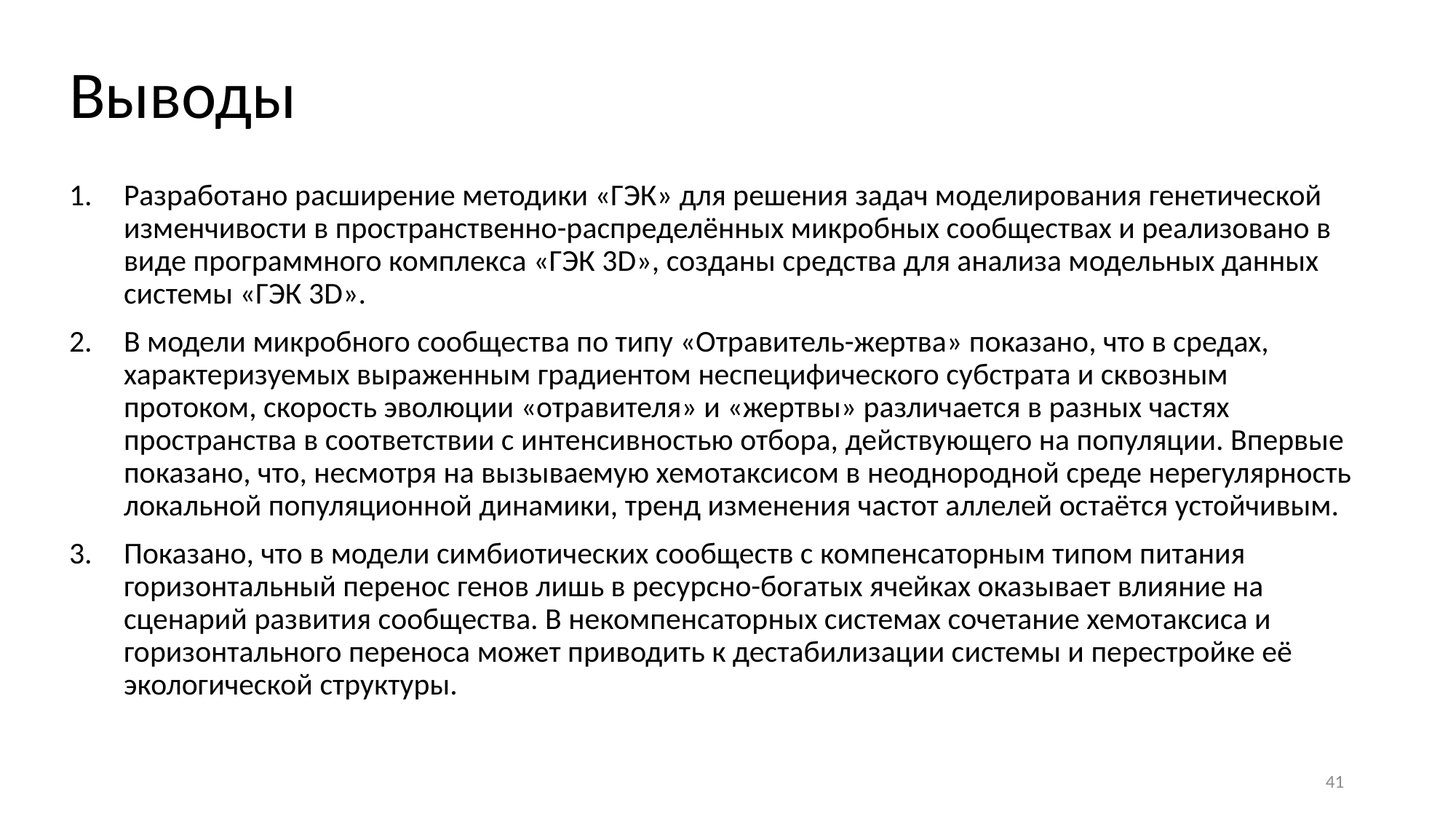

# Выводы
Разработано расширение методики «ГЭК» для решения задач моделирования генетической изменчивости в пространственно-распределённых микробных сообществах и реализовано в виде программного комплекса «ГЭК 3D», созданы средства для анализа модельных данных системы «ГЭК 3D».
В модели микробного сообщества по типу «Отравитель-жертва» показано, что в средах, характеризуемых выраженным градиентом неспецифического субстрата и сквозным протоком, скорость эволюции «отравителя» и «жертвы» различается в разных частях пространства в соответствии с интенсивностью отбора, действующего на популяции. Впервые показано, что, несмотря на вызываемую хемотаксисом в неоднородной среде нерегулярность локальной популяционной динамики, тренд изменения частот аллелей остаётся устойчивым.
Показано, что в модели симбиотических сообществ с компенсаторным типом питания горизонтальный перенос генов лишь в ресурсно-богатых ячейках оказывает влияние на сценарий развития сообщества. В некомпенсаторных системах сочетание хемотаксиса и горизонтального переноса может приводить к дестабилизации системы и перестройке её экологической структуры.
41